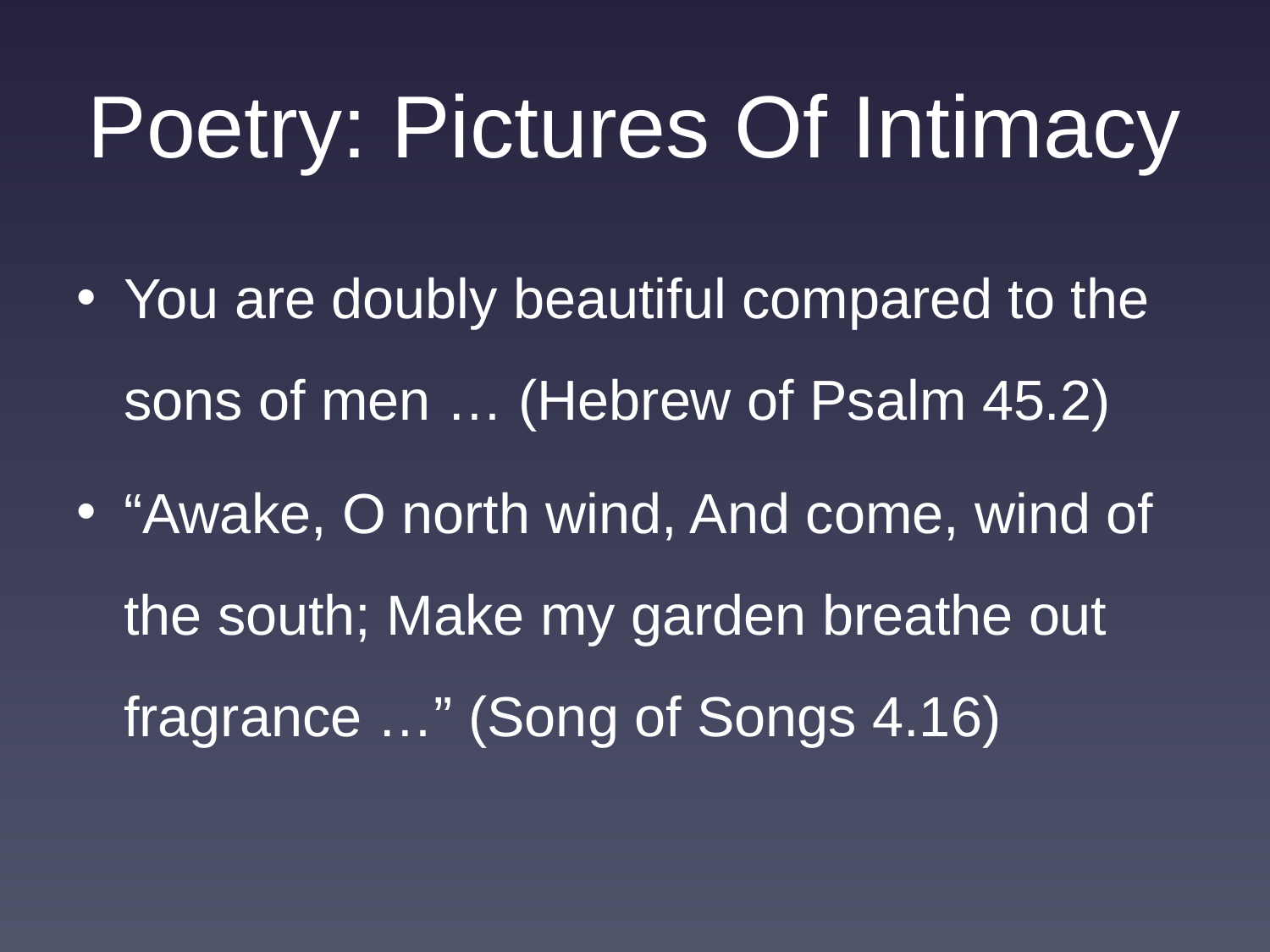

# Poetry: Pictures Of Intimacy
You are doubly beautiful compared to the sons of men … (Hebrew of Psalm 45.2)
“Awake, O north wind, And come, wind of the south; Make my garden breathe out fragrance …” (Song of Songs 4.16)